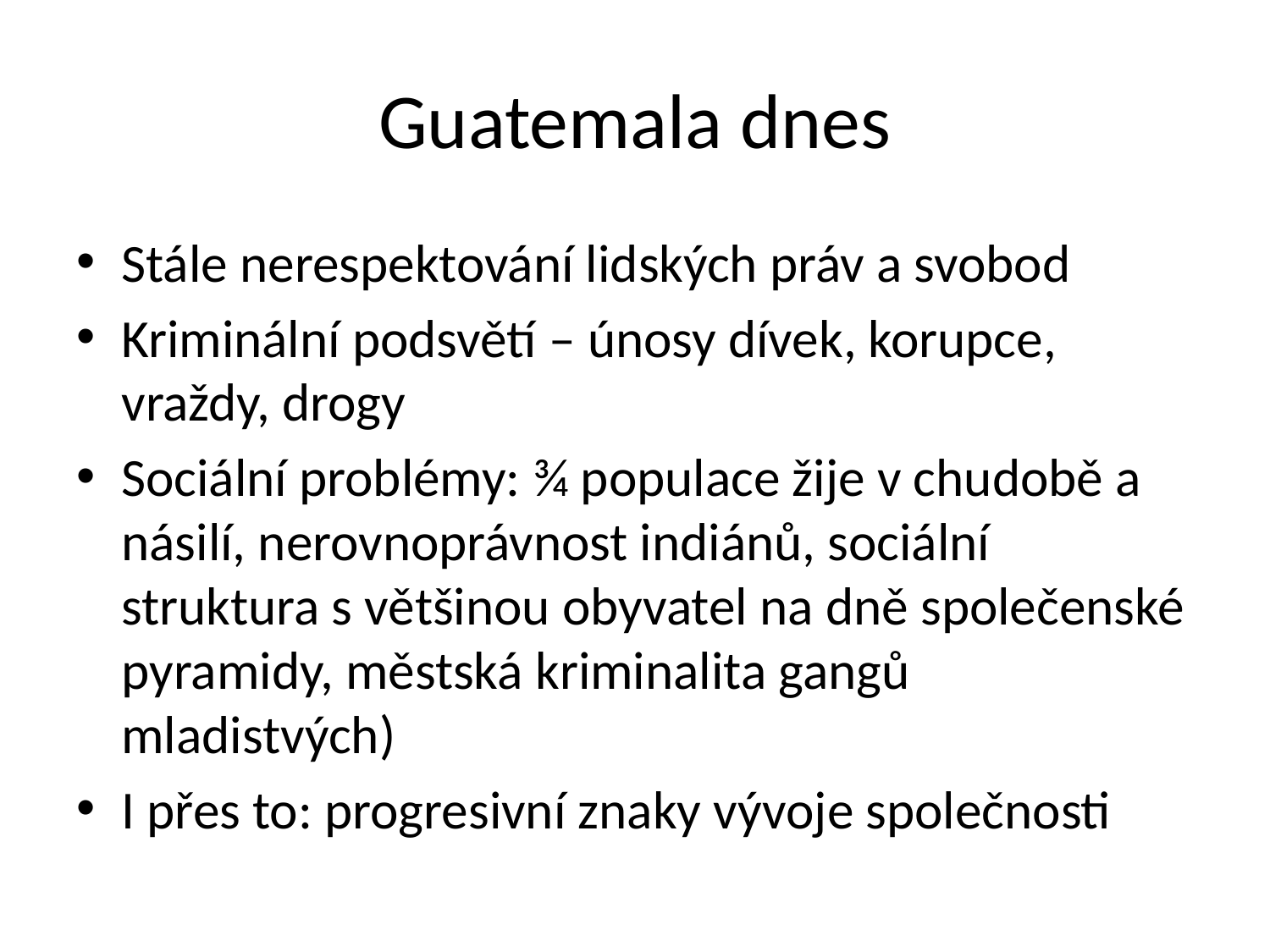

# Guatemala dnes
Stále nerespektování lidských práv a svobod
Kriminální podsvětí – únosy dívek, korupce, vraždy, drogy
Sociální problémy: ¾ populace žije v chudobě a násilí, nerovnoprávnost indiánů, sociální struktura s většinou obyvatel na dně společenské pyramidy, městská kriminalita gangů mladistvých)
I přes to: progresivní znaky vývoje společnosti